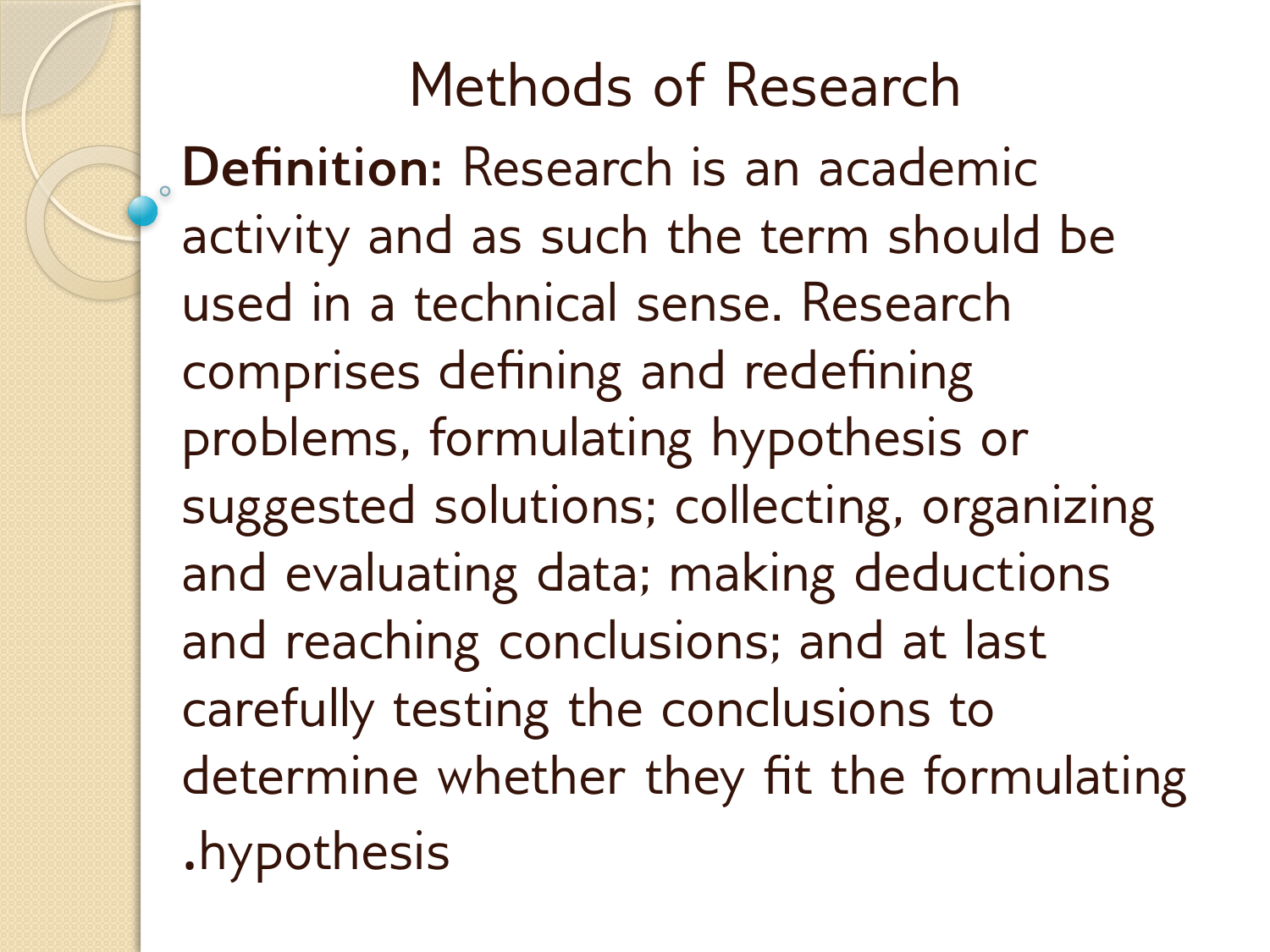

#
Methods of Research
Definition: Research is an academic activity and as such the term should be used in a technical sense. Research comprises defining and redefining problems, formulating hypothesis or suggested solutions; collecting, organizing and evaluating data; making deductions and reaching conclusions; and at last carefully testing the conclusions to determine whether they fit the formulating hypothesis.